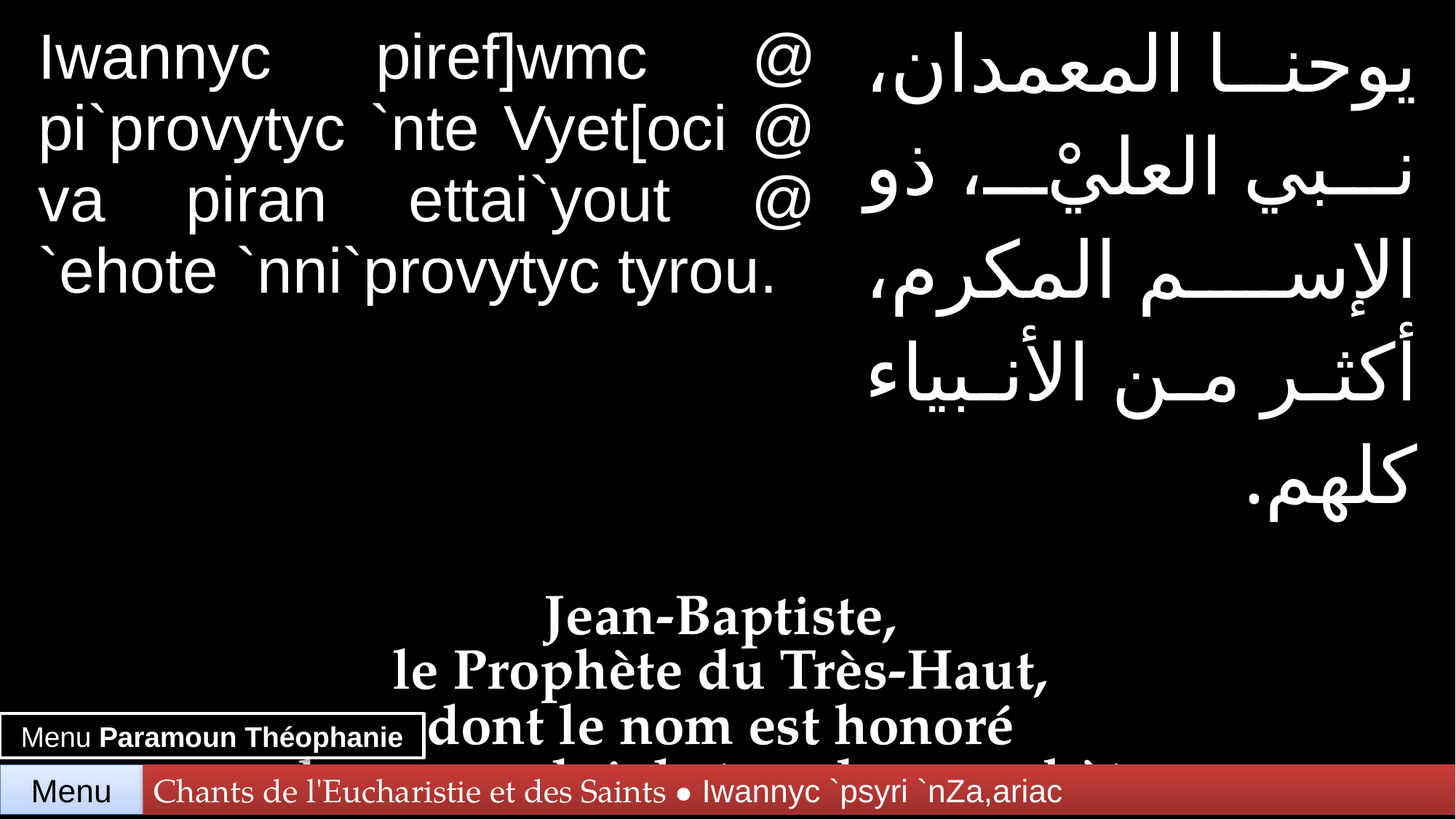

| Iwannyc piref]wmc @ pi`provytyc `nte Vyet[oci @ va piran ettai`yout @ `ehote `nni`provytyc tyrou. |  | يوحنا المعمدان، نبي العليْ، ذو الإسم المكرم، أكثر من الأنبياء كلهم. |
| --- | --- | --- |
|  |  |  |
| Jean-Baptiste, le Prophète du Très-Haut, dont le nom est honoré plus que celui de tous les prophètes. |  |  |
Menu Paramoun Théophanie
Chants de l'Eucharistie et des Saints • Iwannyc `psyri `nZa,ariac
Menu